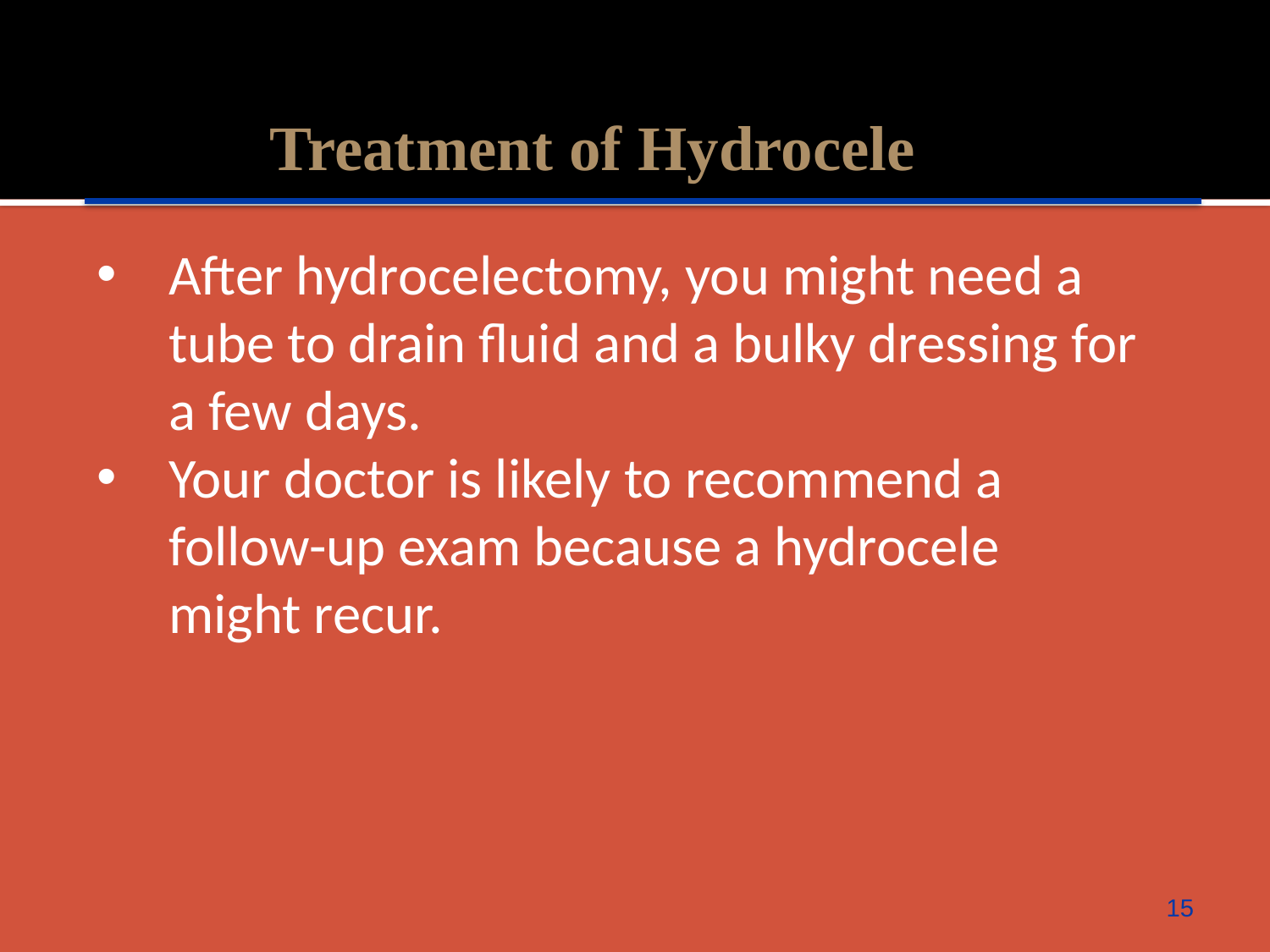

Treatment of Hydrocele
After hydrocelectomy, you might need a tube to drain fluid and a bulky dressing for a few days.
Your doctor is likely to recommend a follow-up exam because a hydrocele might recur.

15